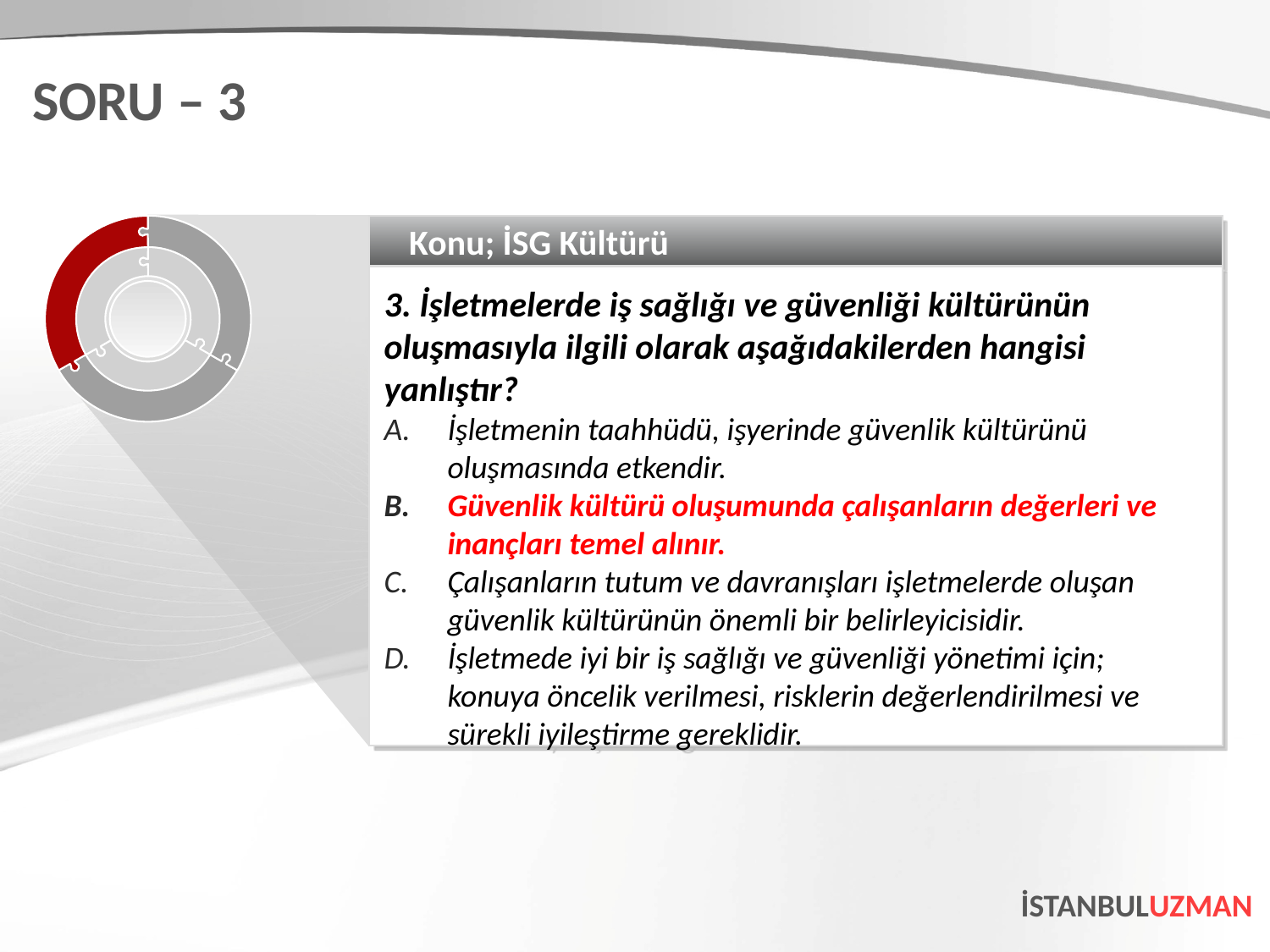

SORU – 3

Konu; İSG Kültürü
3. İşletmelerde iş sağlığı ve güvenliği kültürünün oluşmasıyla ilgili olarak aşağıdakilerden hangisi yanlıştır?
İşletmenin taahhüdü, işyerinde güvenlik kültürünü oluşmasında etkendir.
Güvenlik kültürü oluşumunda çalışanların değerleri ve inançları temel alınır.
Çalışanların tutum ve davranışları işletmelerde oluşan güvenlik kültürünün önemli bir belirleyicisidir.
İşletmede iyi bir iş sağlığı ve güvenliği yönetimi için; konuya öncelik verilmesi, risklerin değerlendirilmesi ve sürekli iyileştirme gereklidir.
İSTANBULUZMAN